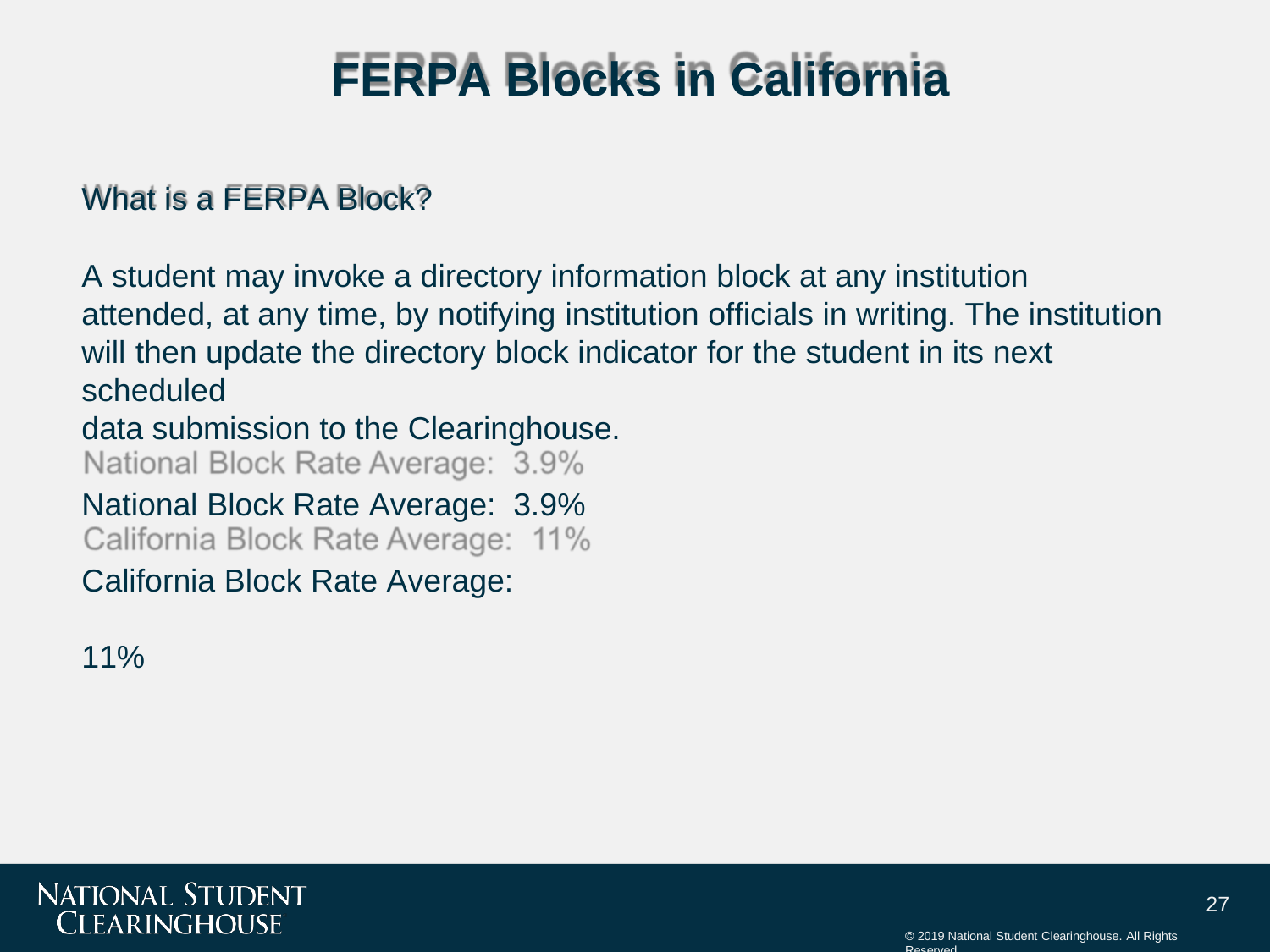

# FERPA Blocks in California

What is a FERPA Block?

A student may invoke a directory information block at any institution attended, at any time, by notifying institution officials in writing. The institution will then update the directory block indicator for the student in its next scheduled
data submission to the Clearinghouse.
National Block Rate Average:	3.9% California Block Rate Average:		11%

27
© 2019 National Student Clearinghouse. All Rights Reserved.